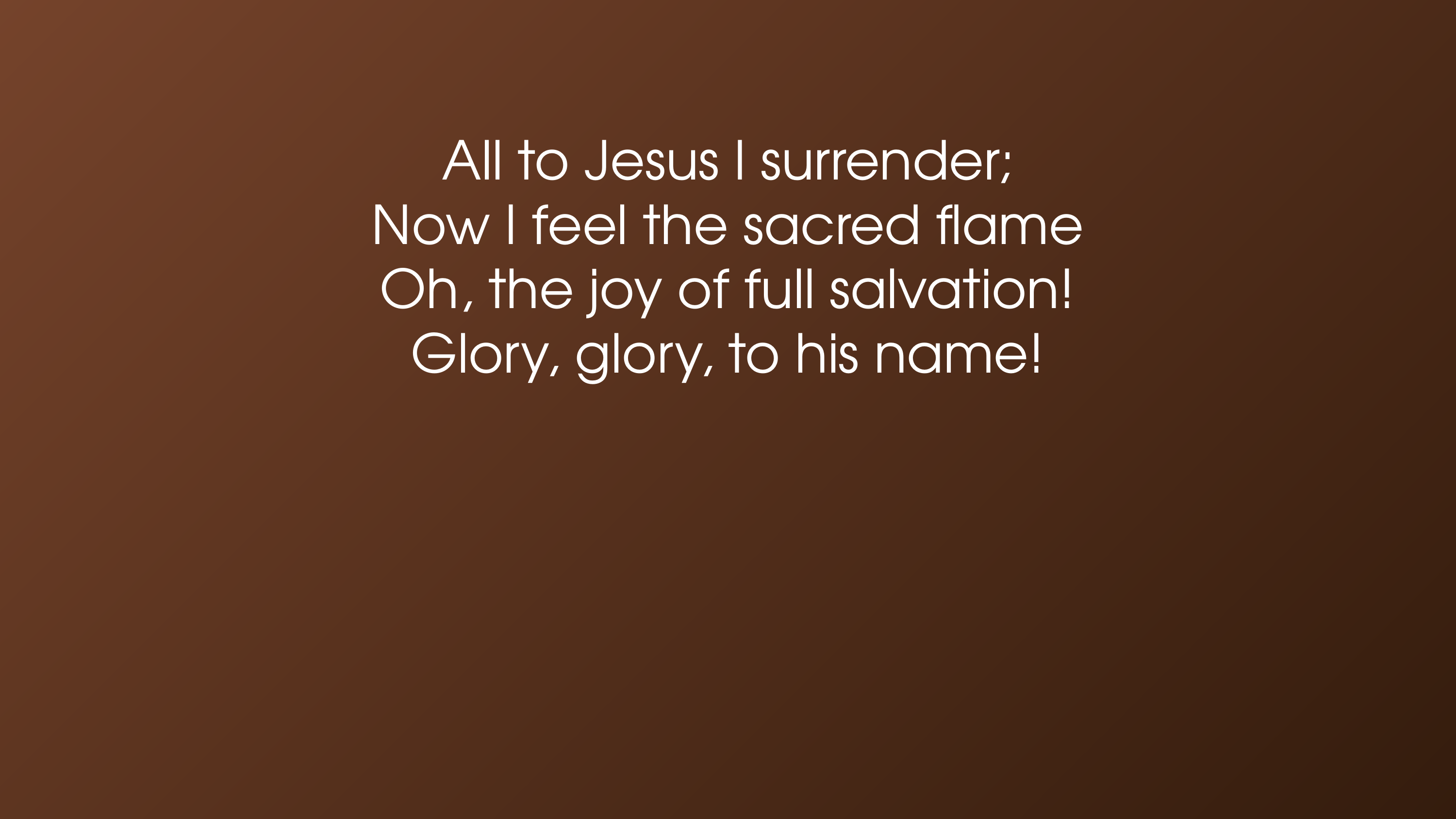

All to Jesus I surrender;
Now I feel the sacred flame
Oh, the joy of full salvation!
Glory, glory, to his name!